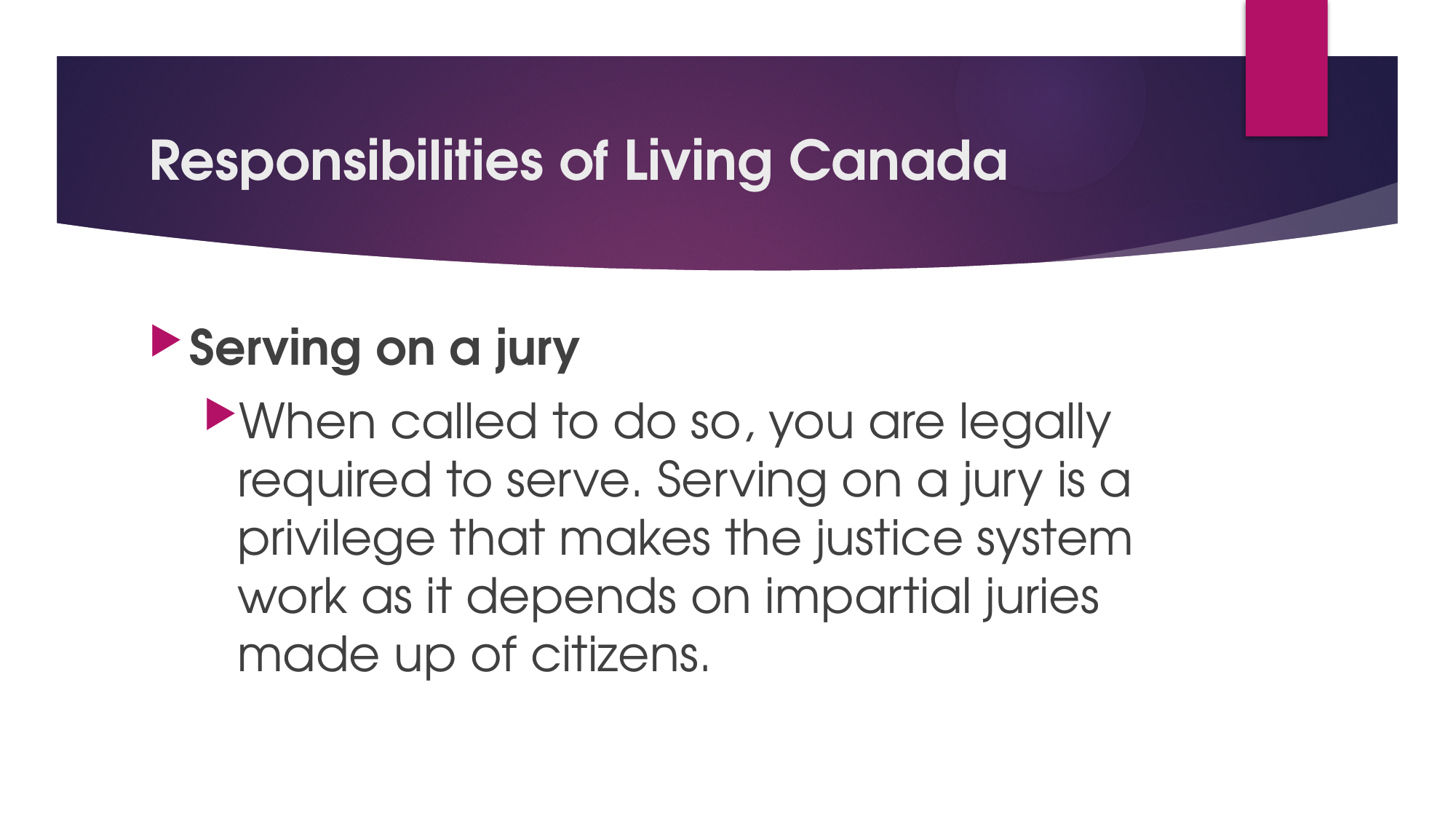

# Responsibilities of Living Canada
Serving on a jury
When called to do so, you are legally required to serve. Serving on a jury is a privilege that makes the justice system work as it depends on impartial juries made up of citizens.